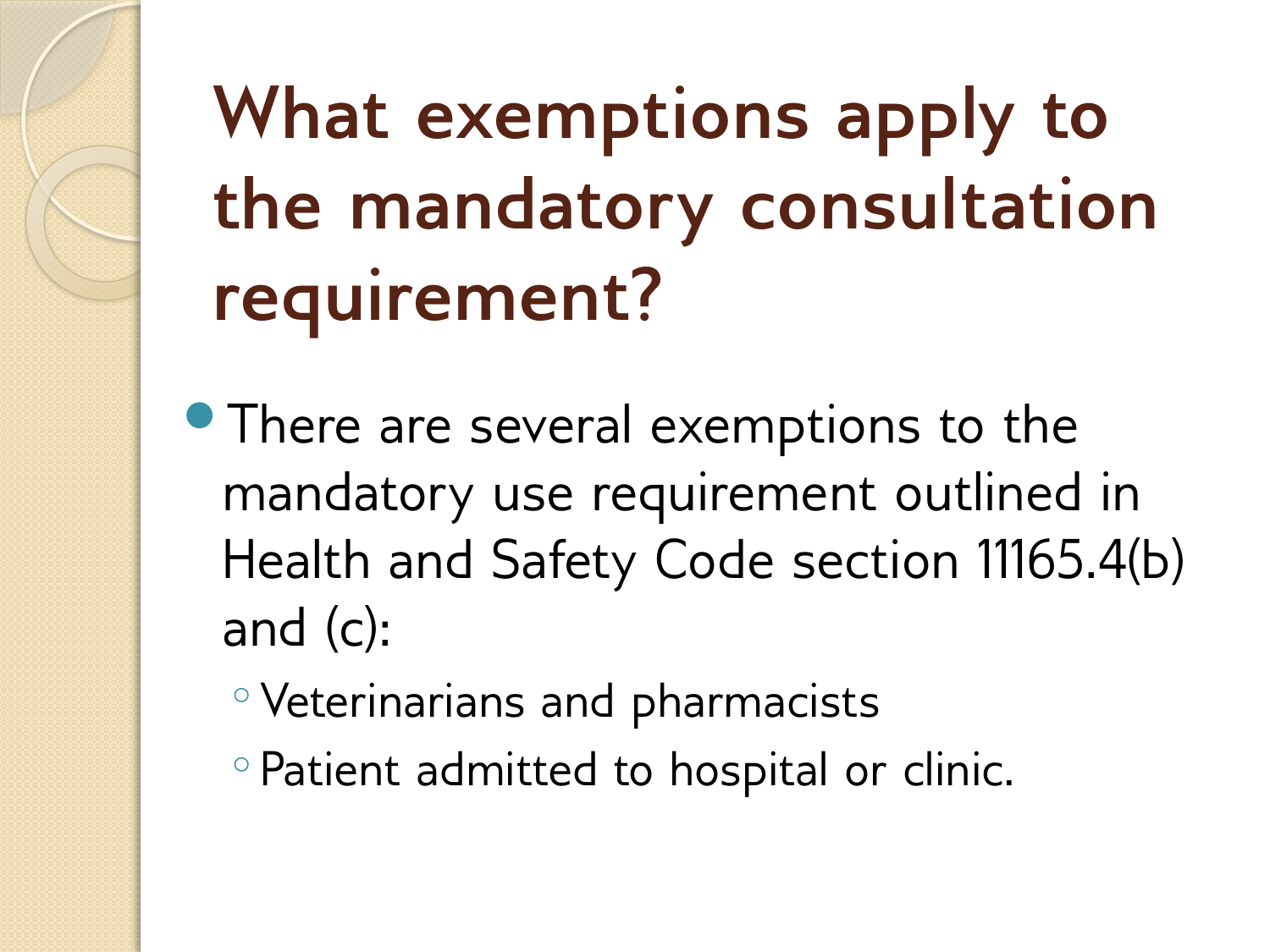

# What exemptions apply to the mandatory consultation requirement?
There are several exemptions to the mandatory use requirement outlined in Health and Safety Code section 11165.4(b) and (c):
Veterinarians and pharmacists
Patient admitted to hospital or clinic.